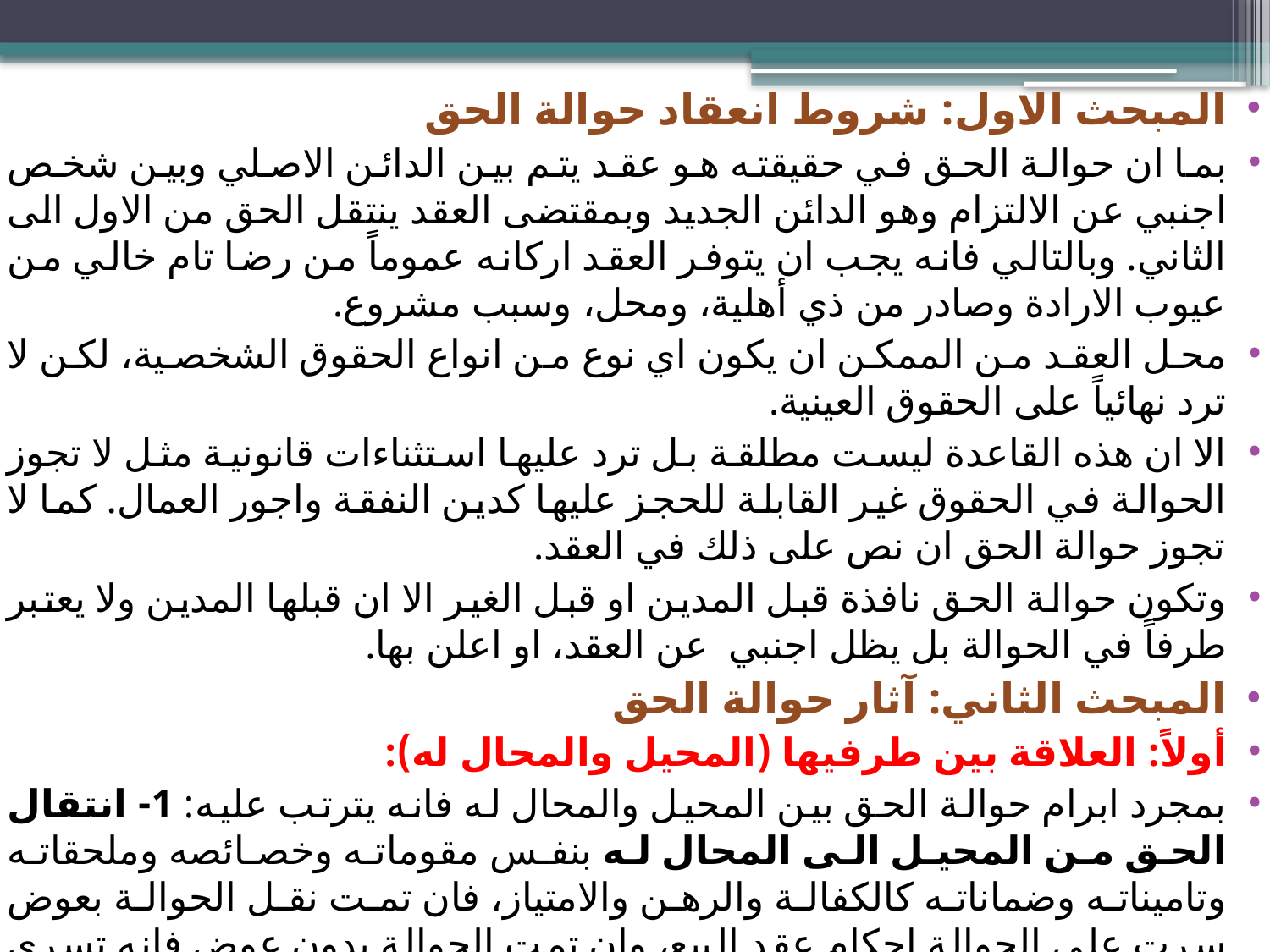

المبحث الاول: شروط انعقاد حوالة الحق
بما ان حوالة الحق في حقيقته هو عقد يتم بين الدائن الاصلي وبين شخص اجنبي عن الالتزام وهو الدائن الجديد وبمقتضى العقد ينتقل الحق من الاول الى الثاني. وبالتالي فانه يجب ان يتوفر العقد اركانه عموماً من رضا تام خالي من عيوب الارادة وصادر من ذي أهلية، ومحل، وسبب مشروع.
محل العقد من الممكن ان يكون اي نوع من انواع الحقوق الشخصية، لكن لا ترد نهائياً على الحقوق العينية.
الا ان هذه القاعدة ليست مطلقة بل ترد عليها استثناءات قانونية مثل لا تجوز الحوالة في الحقوق غير القابلة للحجز عليها كدين النفقة واجور العمال. كما لا تجوز حوالة الحق ان نص على ذلك في العقد.
وتكون حوالة الحق نافذة قبل المدين او قبل الغير الا ان قبلها المدين ولا يعتبر طرفاً في الحوالة بل يظل اجنبي  عن العقد، او اعلن بها.
المبحث الثاني: آثار حوالة الحق
أولاً: العلاقة بين طرفيها (المحيل والمحال له):
بمجرد ابرام حوالة الحق بين المحيل والمحال له فانه يترتب عليه: 1- انتقال الحق من المحيل الى المحال له بنفس مقوماته وخصائصه وملحقاته وتاميناته وضماناته كالكفالة والرهن والامتياز، فان تمت نقل الحوالة بعوض سرت على الحوالة احكام عقد البيع، وان تمت الحوالة بدون عوض فانه تسري على الحوالة احكام عقد الهبة؛
 2- التزام المحيل بتسليم سند الحق وجميع وسائل اثبات هذا الحق كاوراق رسمية واسماء الشهود؛